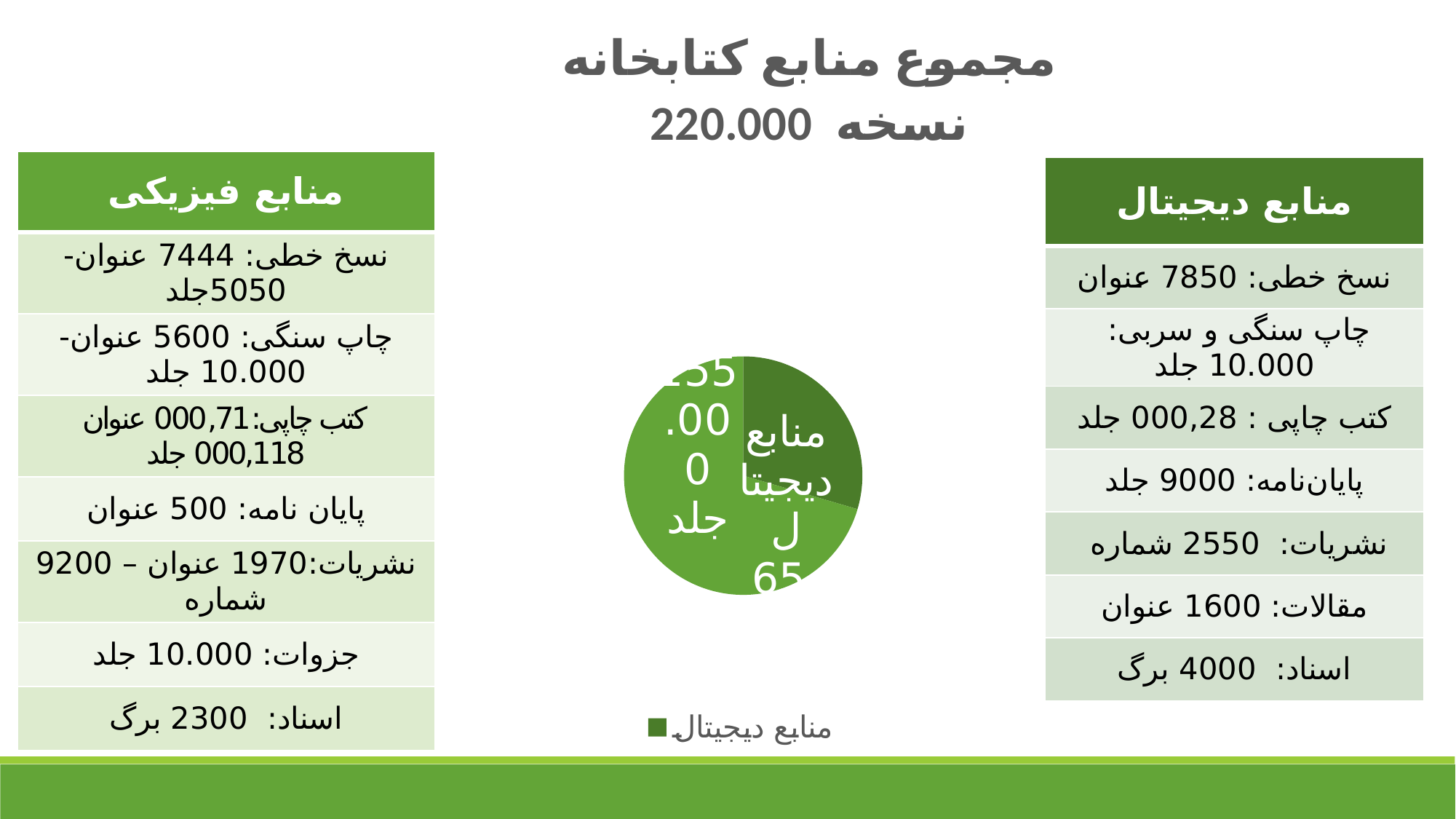

### Chart: مجموع منابع کتابخانه 220.000  نسخه

| Category | مجموع منابع کتابخانه |
|---|---|
| منابع دیجیتال | 65000.0 |
| منابع فیزیکی | 155000.0 |
| منابع فیزیکی |
| --- |
| نسخ خطی: 7444 عنوان- 5050جلد |
| چاپ سنگی: 5600 عنوان- 10.000 جلد |
| کتب چاپی:000,71 عنوان 000,118 جلد |
| پایان نامه: 500 عنوان |
| نشریات:1970 عنوان – 9200 شماره |
| جزوات: 10.000 جلد |
| اسناد: 2300 برگ |
| منابع دیجیتال |
| --- |
| نسخ خطی: 7850 عنوان |
| چاپ سنگی و سربی: 10.000 جلد |
| کتب چاپی : 000,28 جلد |
| پایان‌نامه: 9000 جلد |
| نشریات: 2550 شماره |
| مقالات: 1600 عنوان |
| اسناد: 4000 برگ |